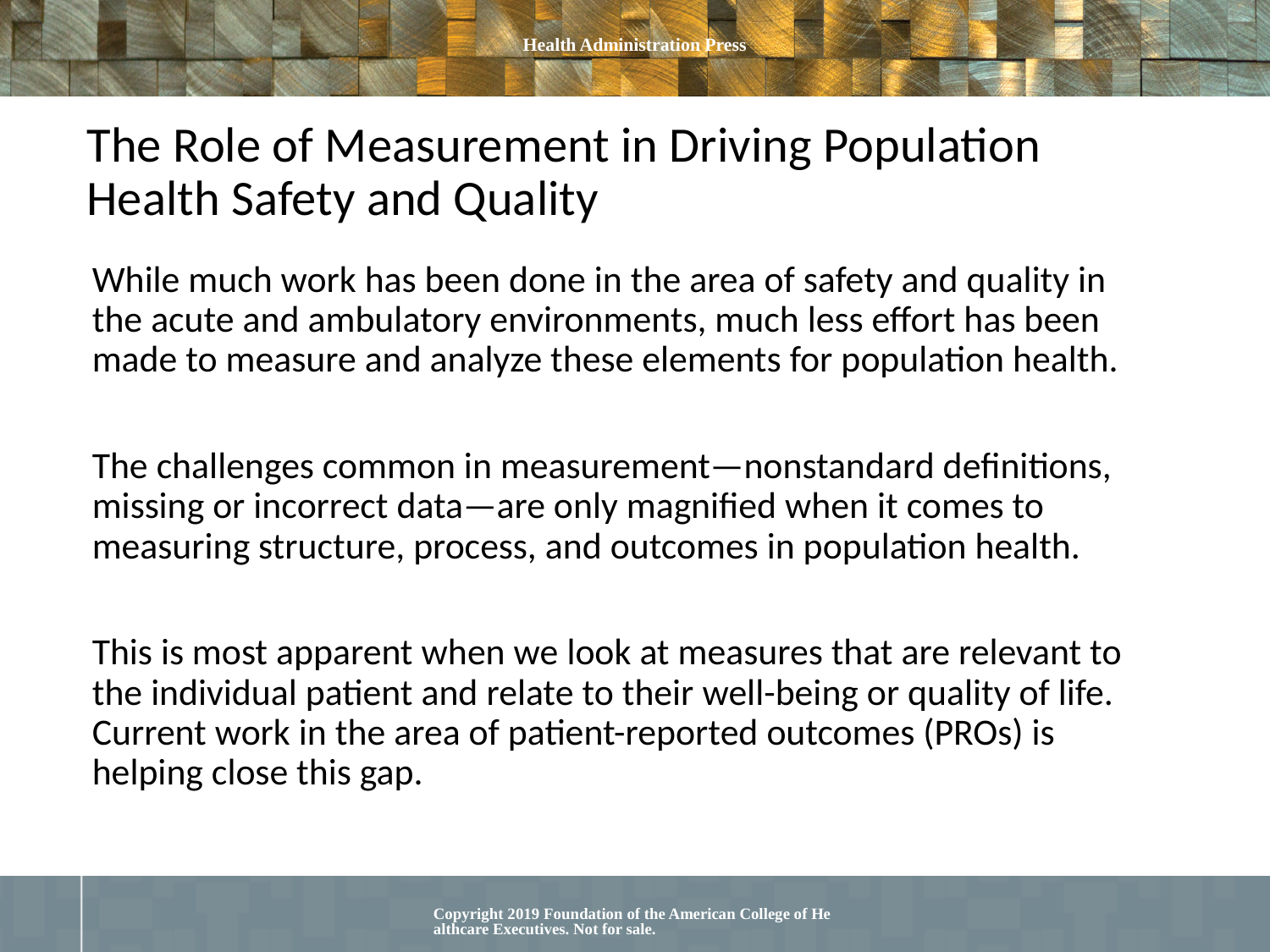

# The Role of Measurement in Driving Population Health Safety and Quality
While much work has been done in the area of safety and quality in the acute and ambulatory environments, much less effort has been made to measure and analyze these elements for population health.

The challenges common in measurement—nonstandard definitions, missing or incorrect data—are only magnified when it comes to measuring structure, process, and outcomes in population health.

This is most apparent when we look at measures that are relevant to the individual patient and relate to their well-being or quality of life.  Current work in the area of patient-reported outcomes (PROs) is helping close this gap.

Copyright 2019 Foundation of the American College of Healthcare Executives. Not for sale.